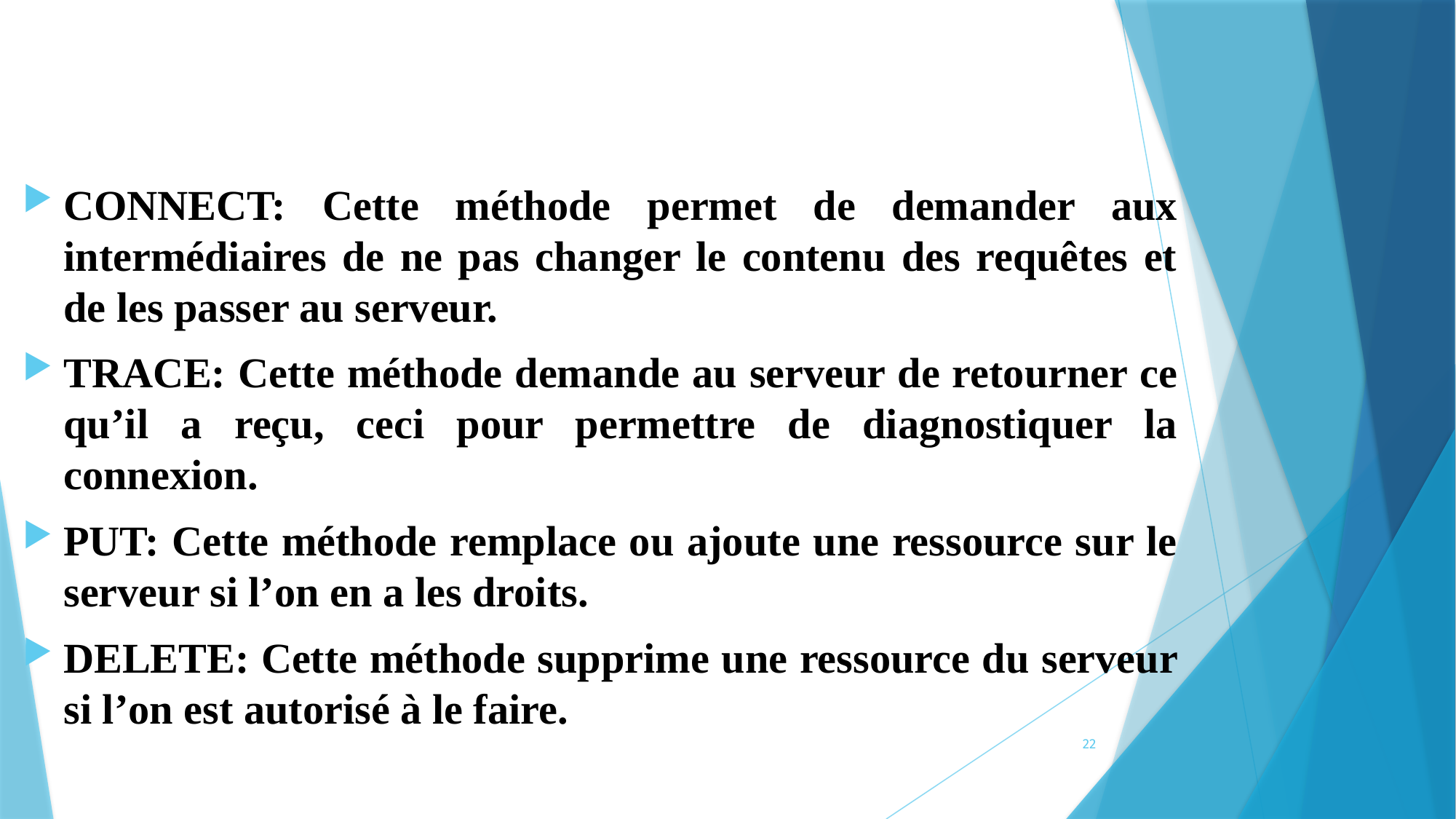

CONNECT: Cette méthode permet de demander aux intermédiaires de ne pas changer le contenu des requêtes et de les passer au serveur.
TRACE: Cette méthode demande au serveur de retourner ce qu’il a reçu, ceci pour permettre de diagnostiquer la connexion.
PUT: Cette méthode remplace ou ajoute une ressource sur le serveur si l’on en a les droits.
DELETE: Cette méthode supprime une ressource du serveur si l’on est autorisé à le faire.

22